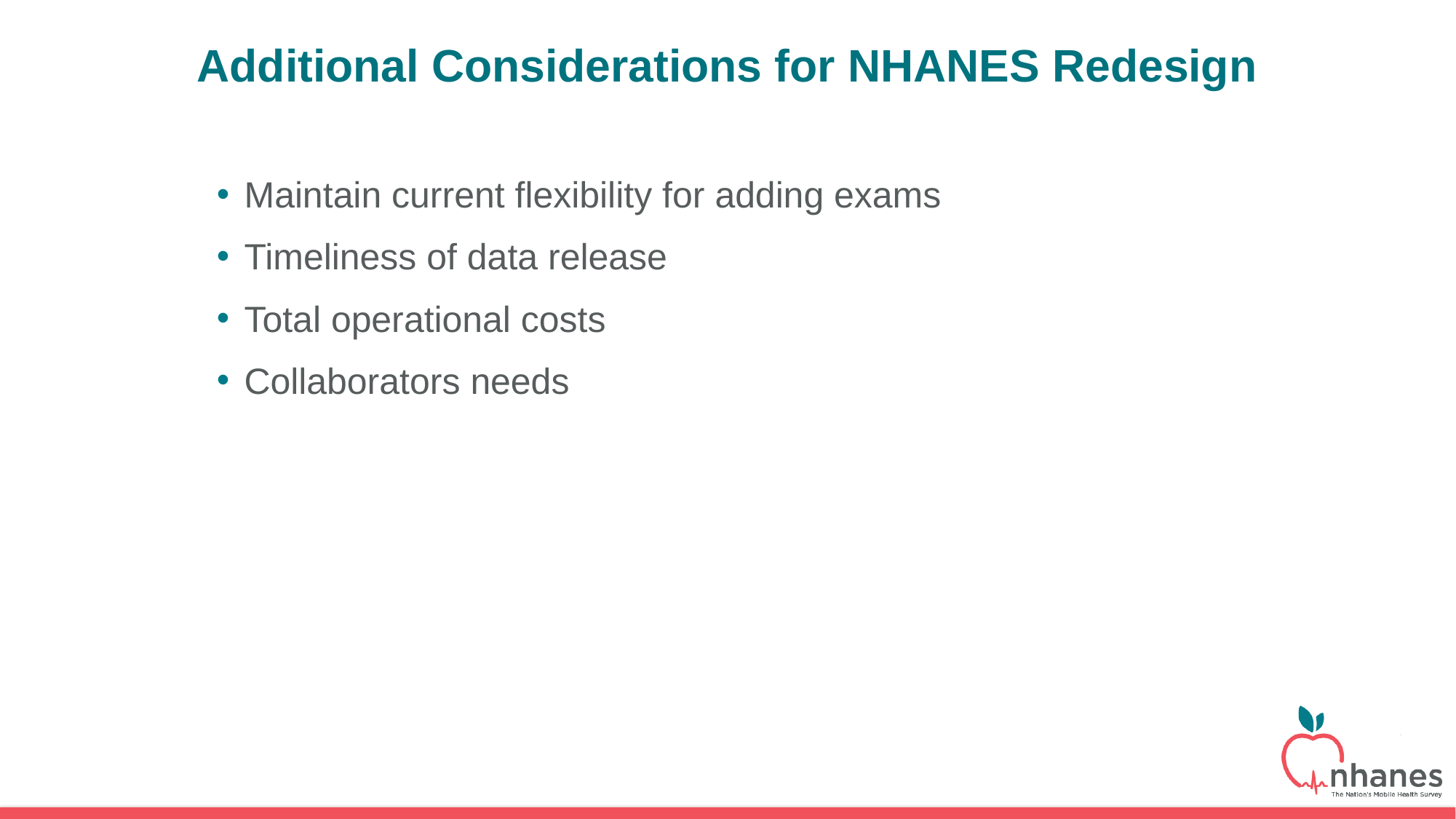

# Additional Considerations for NHANES Redesign
Maintain current flexibility for adding exams
Timeliness of data release
Total operational costs
Collaborators needs